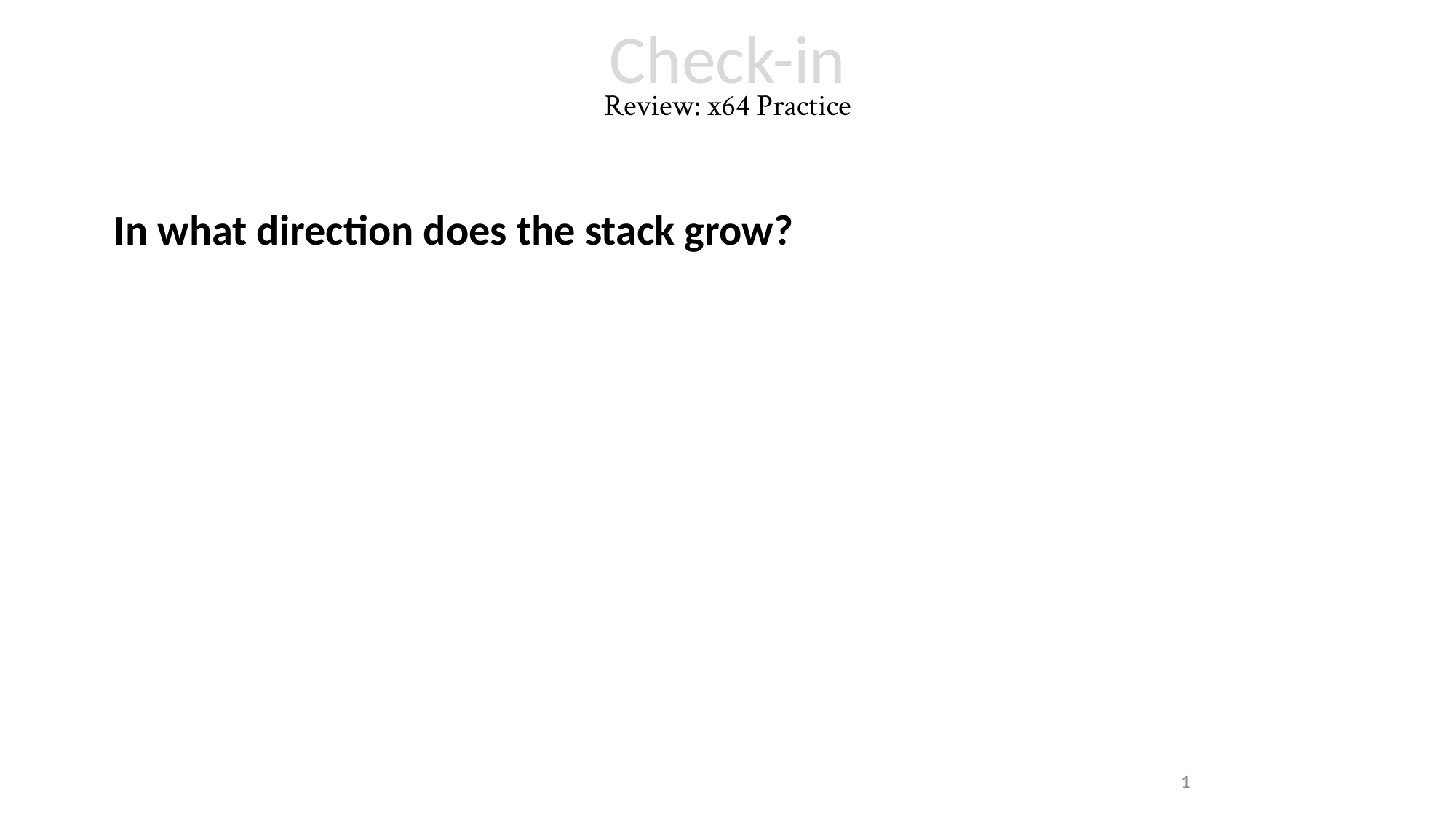

Check-in
Review: x64 Practice
In what direction does the stack grow?
1